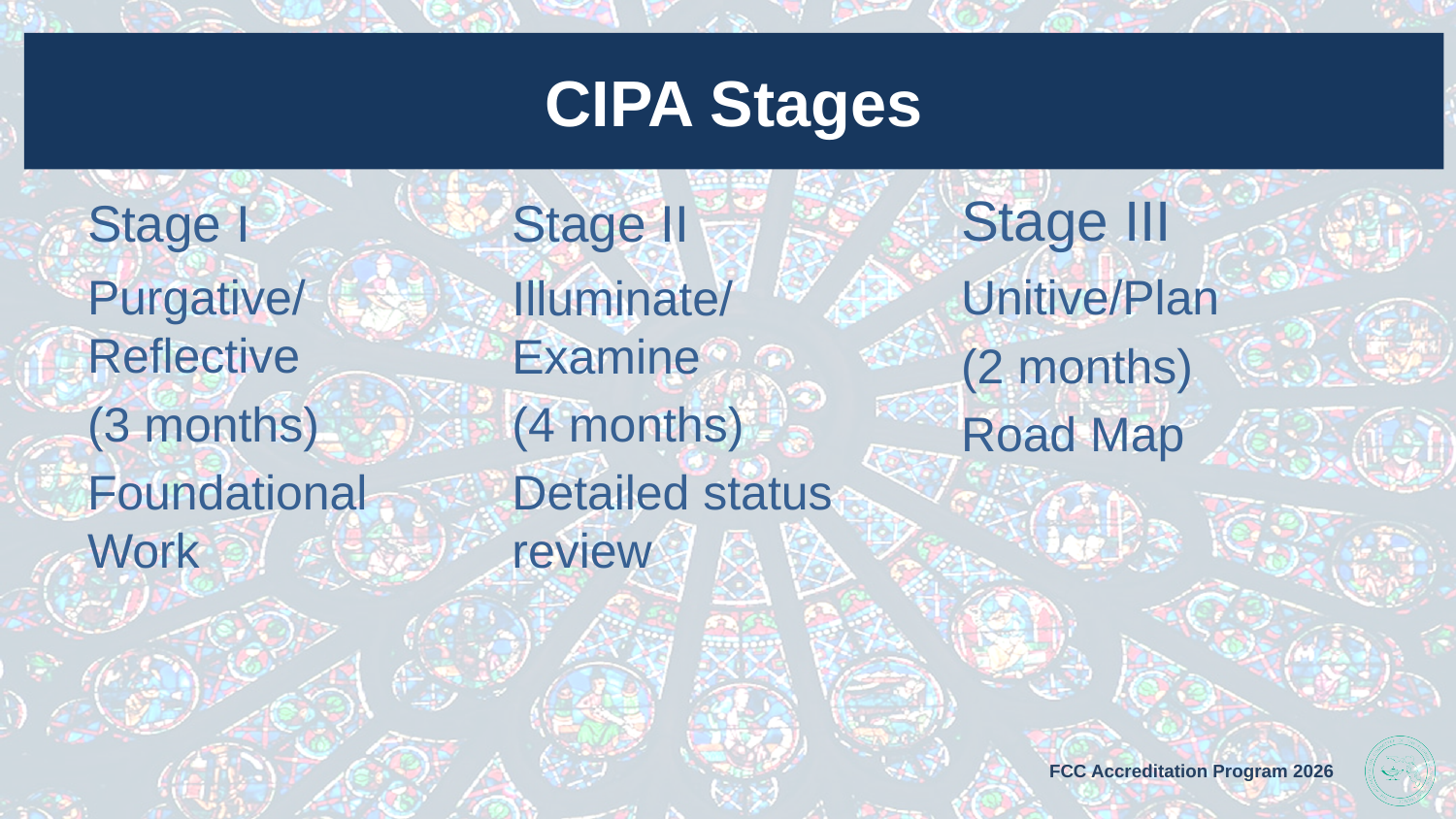

# CIPA Stages
Stage I
Stage III
Stage II
Purgative/ Reflective
(3 months)
Foundational Work
Unitive/Plan
(2 months)
Road Map
Illuminate/ Examine
(4 months)
Detailed status review